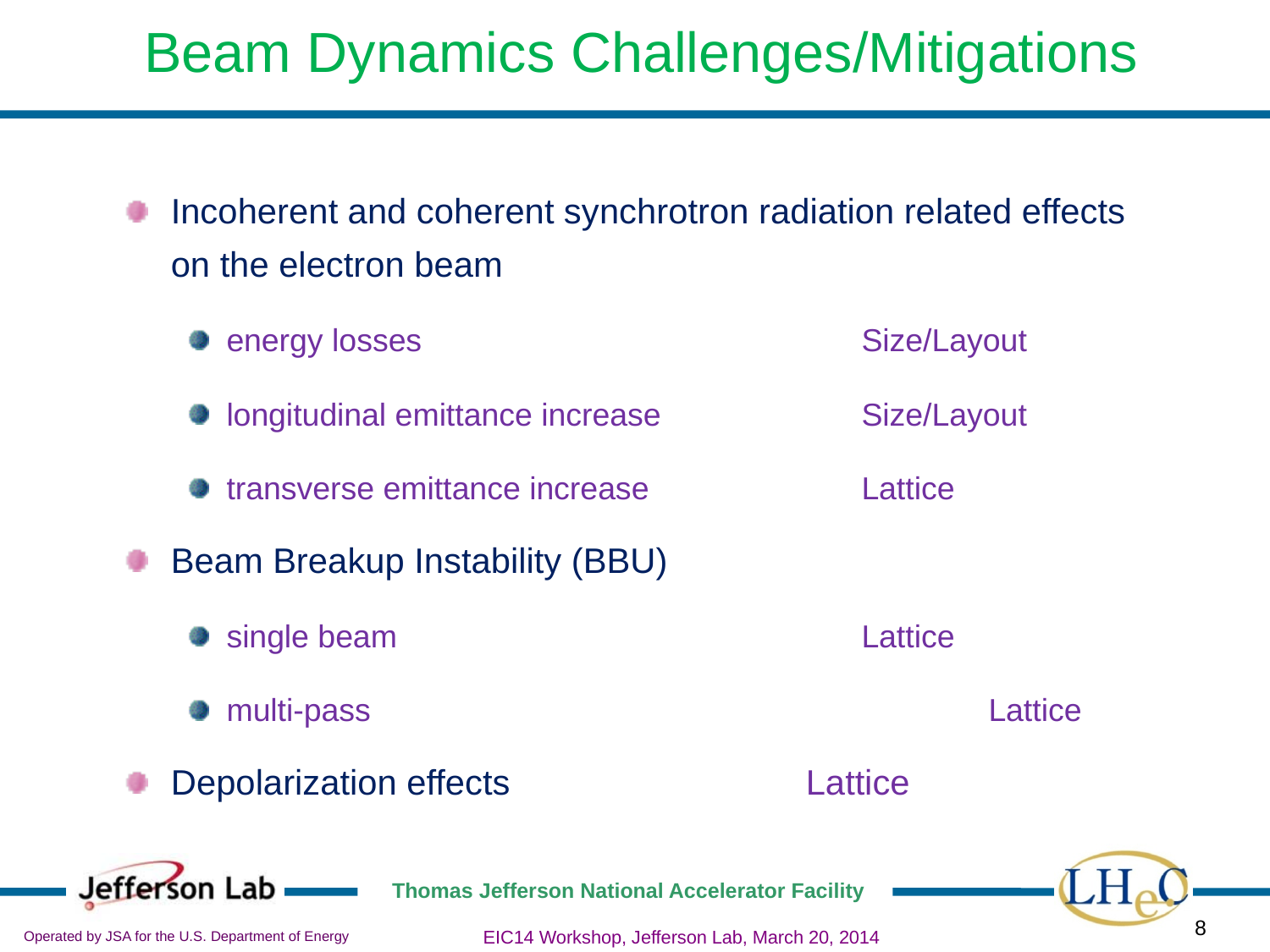

Beam Dynamics Challenges/Mitigations
Incoherent and coherent synchrotron radiation related effects on the electron beam
energy losses				Size/Layout
longitudinal emittance increase		Size/Layout
transverse emittance increase		Lattice
Beam Breakup Instability (BBU)
single beam			 	Lattice
multi-pass				 	Lattice
Depolarization effects		 	Lattice

EIC14 Workshop, Jefferson Lab, March 20, 2014